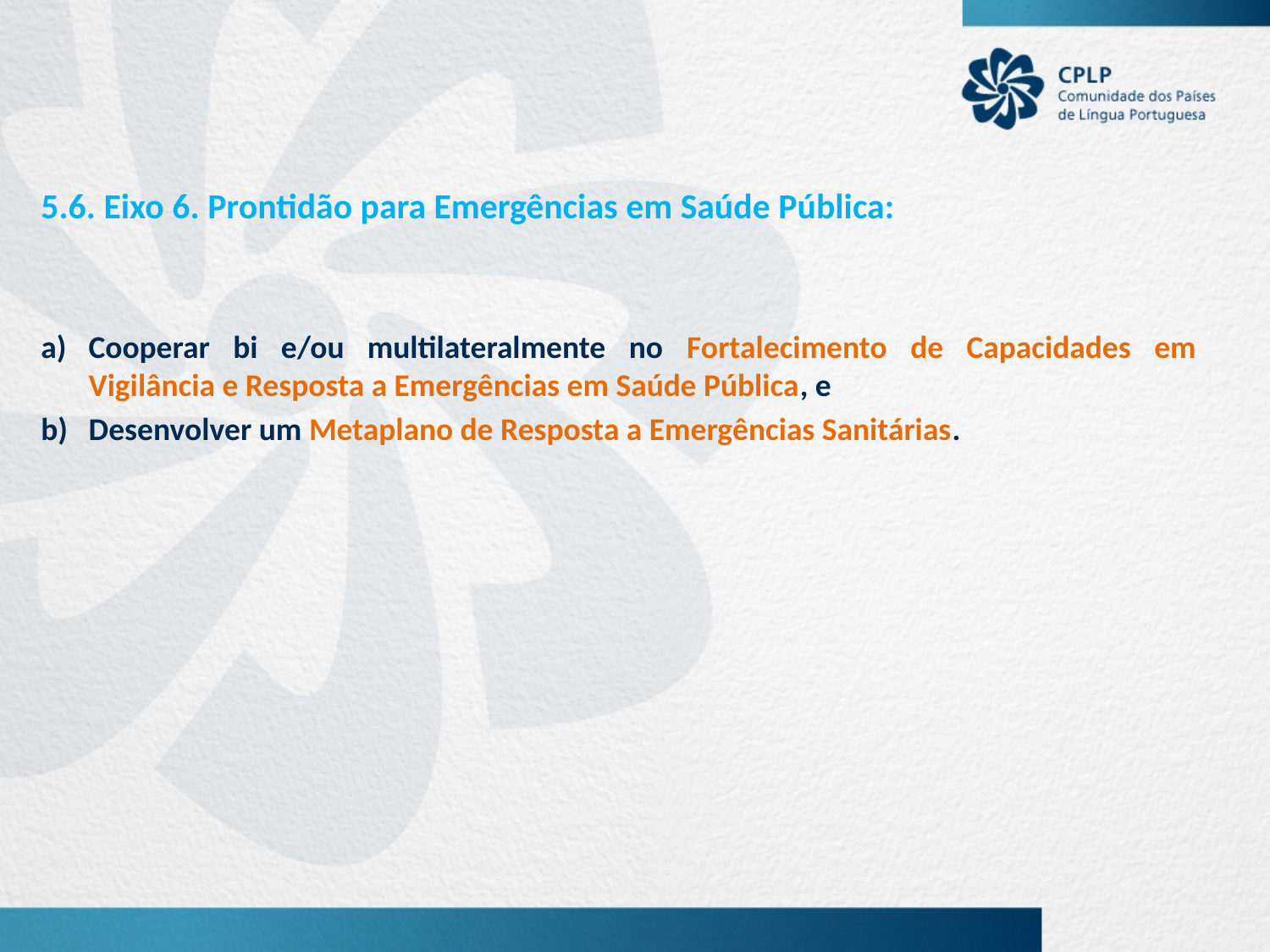

5.6. Eixo 6. Prontidão para Emergências em Saúde Pública:

Cooperar bi e/ou multilateralmente no Fortalecimento de Capacidades em Vigilância e Resposta a Emergências em Saúde Pública, e
Desenvolver um Metaplano de Resposta a Emergências Sanitárias.